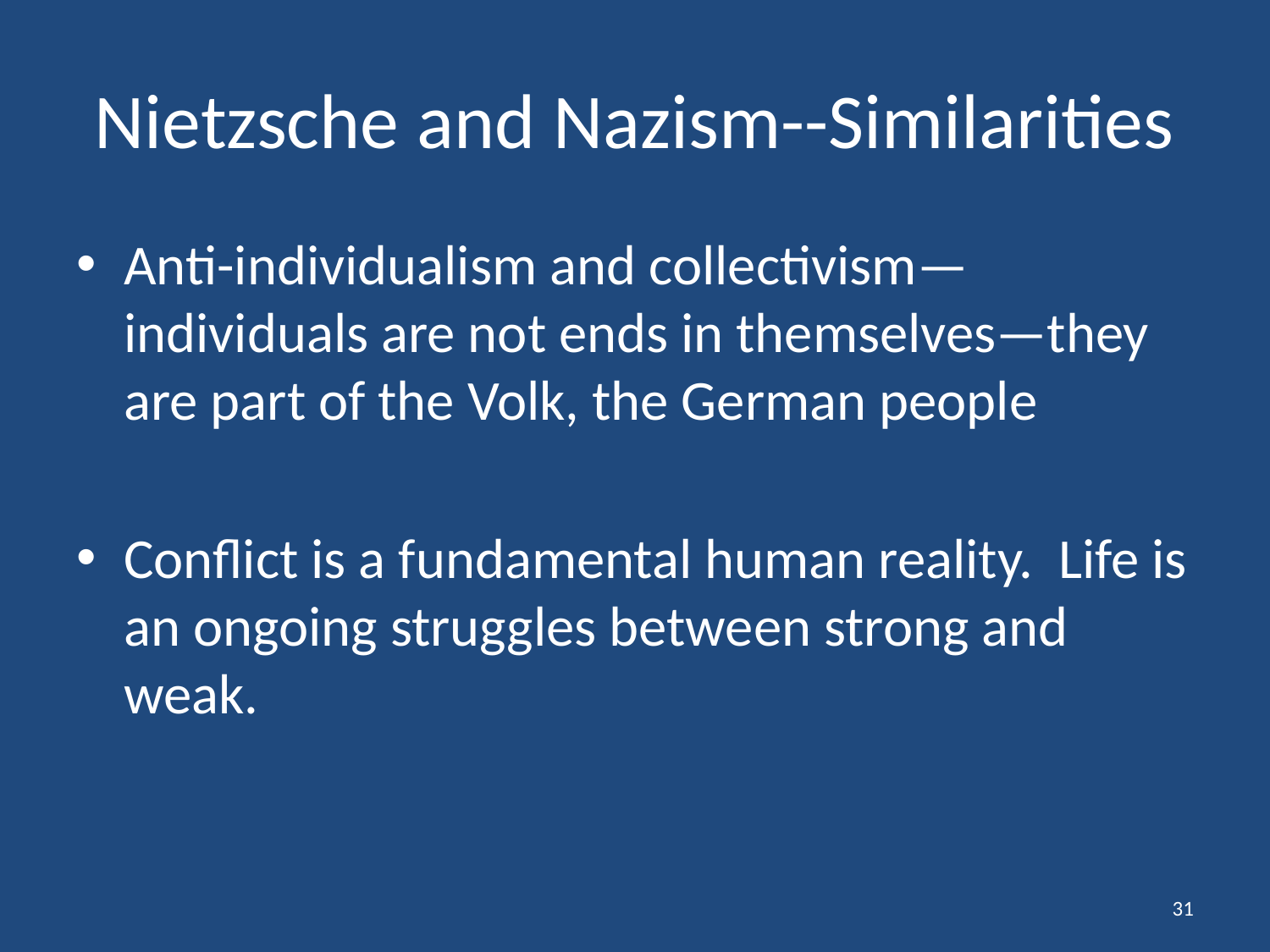

# Nietzsche and Nazism--Similarities
Anti-individualism and collectivism—individuals are not ends in themselves—they are part of the Volk, the German people

Conflict is a fundamental human reality.  Life is an ongoing struggles between strong and weak.
31